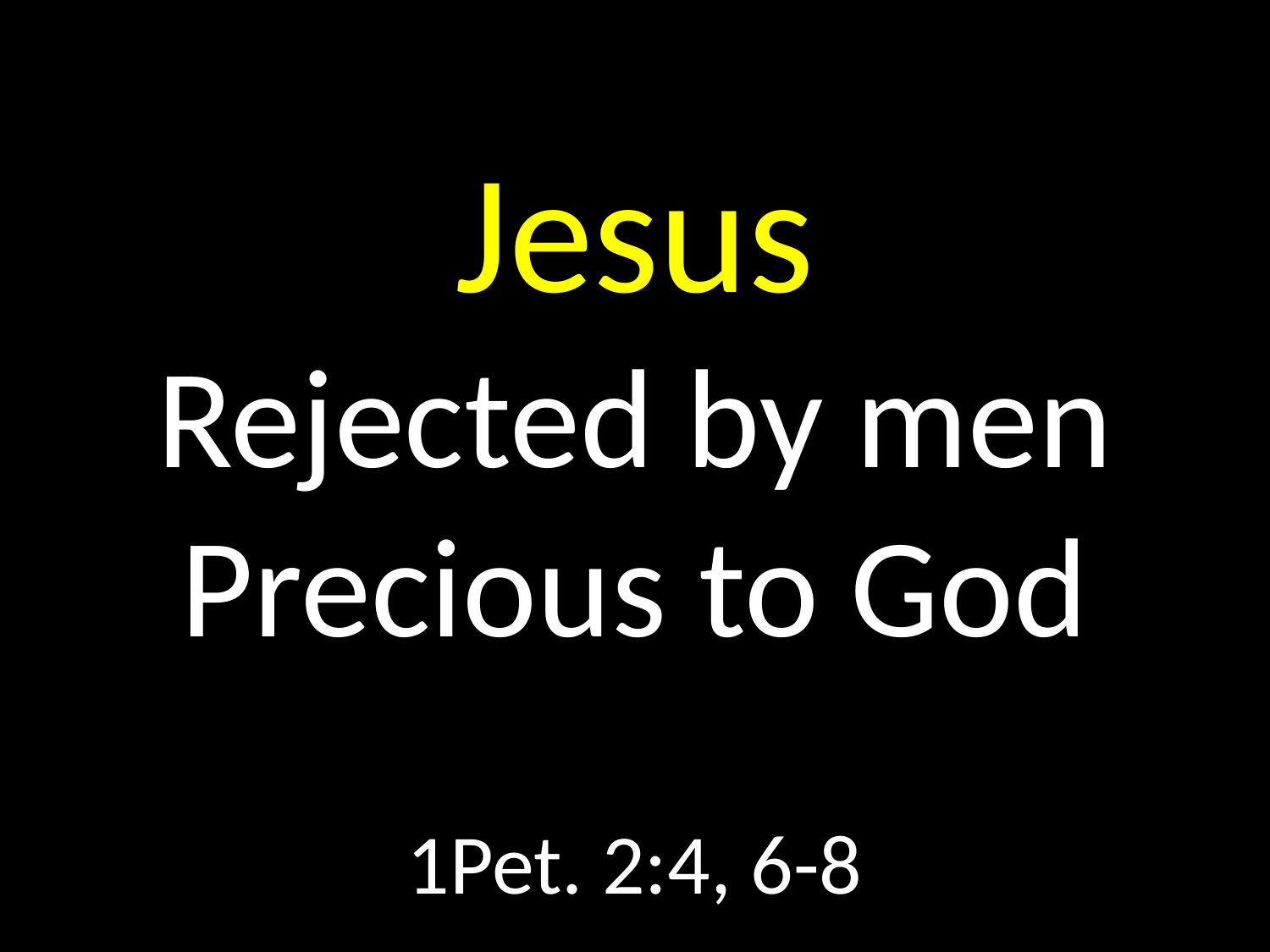

# Jesus Rejected by men Precious to God
GOD
GOD
1Pet. 2:4, 6-8